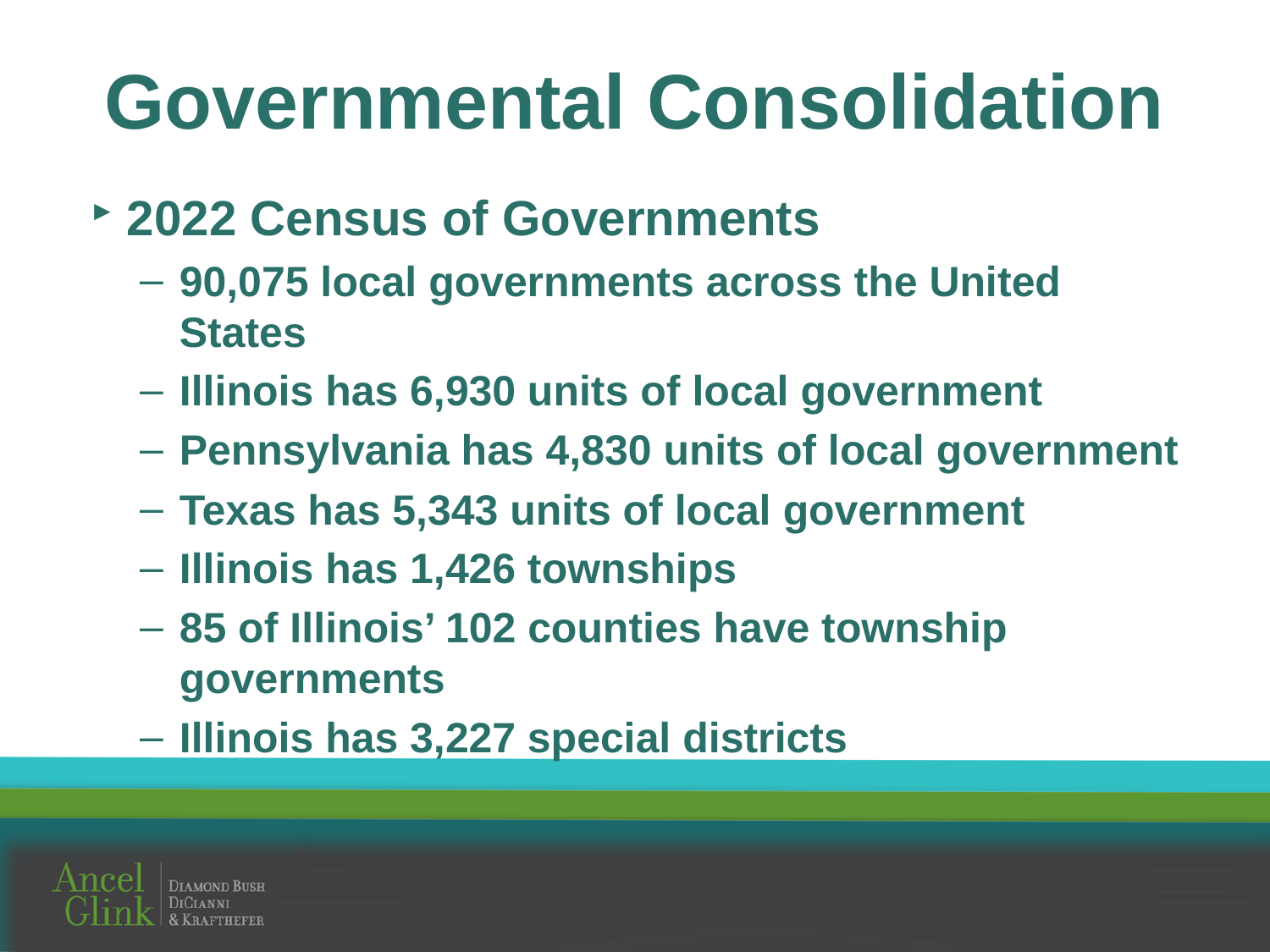

# Governmental Consolidation
2022 Census of Governments
90,075 local governments across the United States
Illinois has 6,930 units of local government
Pennsylvania has 4,830 units of local government
Texas has 5,343 units of local government
Illinois has 1,426 townships
85 of Illinois’ 102 counties have township governments
Illinois has 3,227 special districts